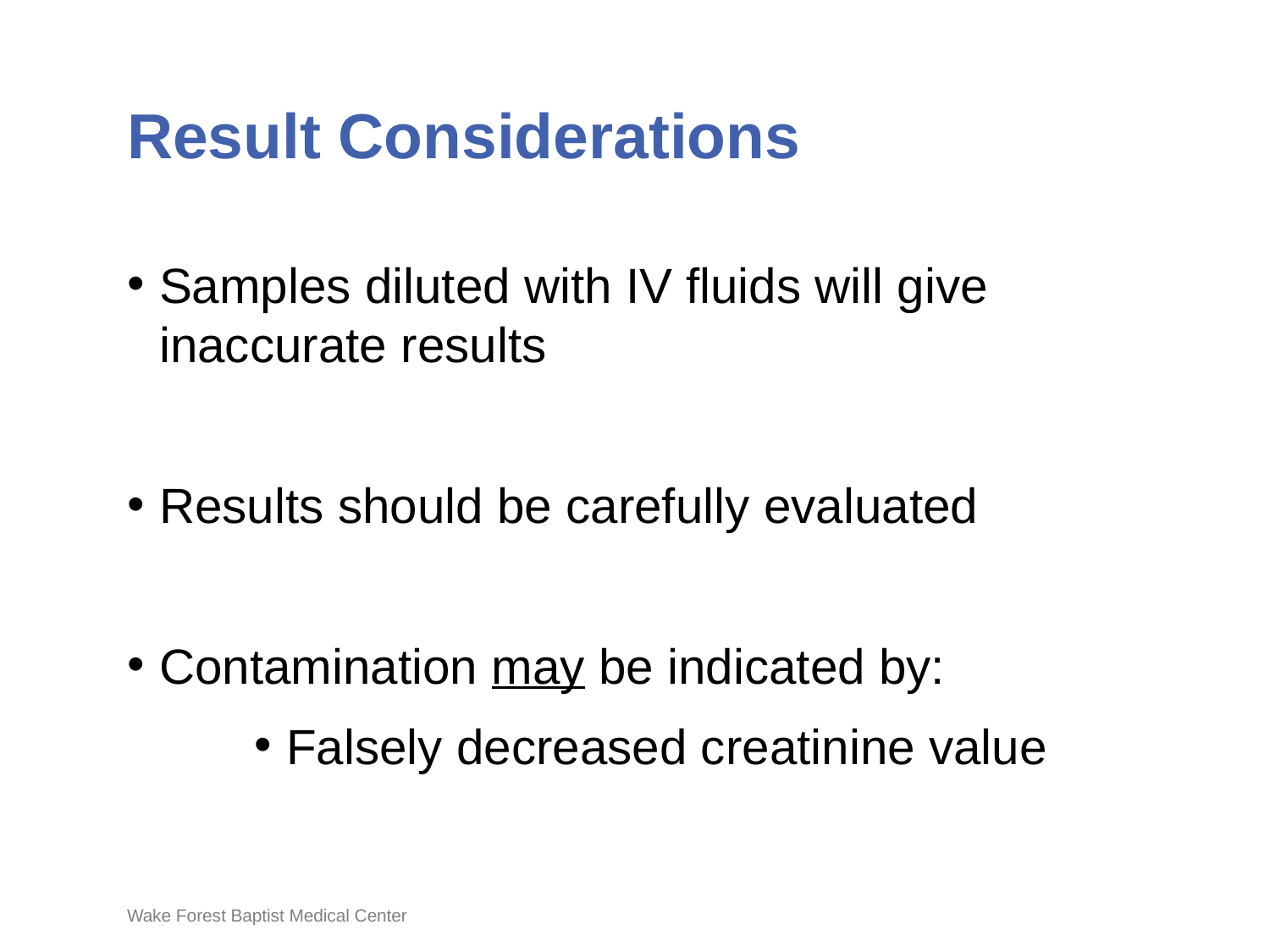

# Result Considerations
Samples diluted with IV fluids will give inaccurate results

Results should be carefully evaluated

Contamination may be indicated by:
Falsely decreased creatinine value